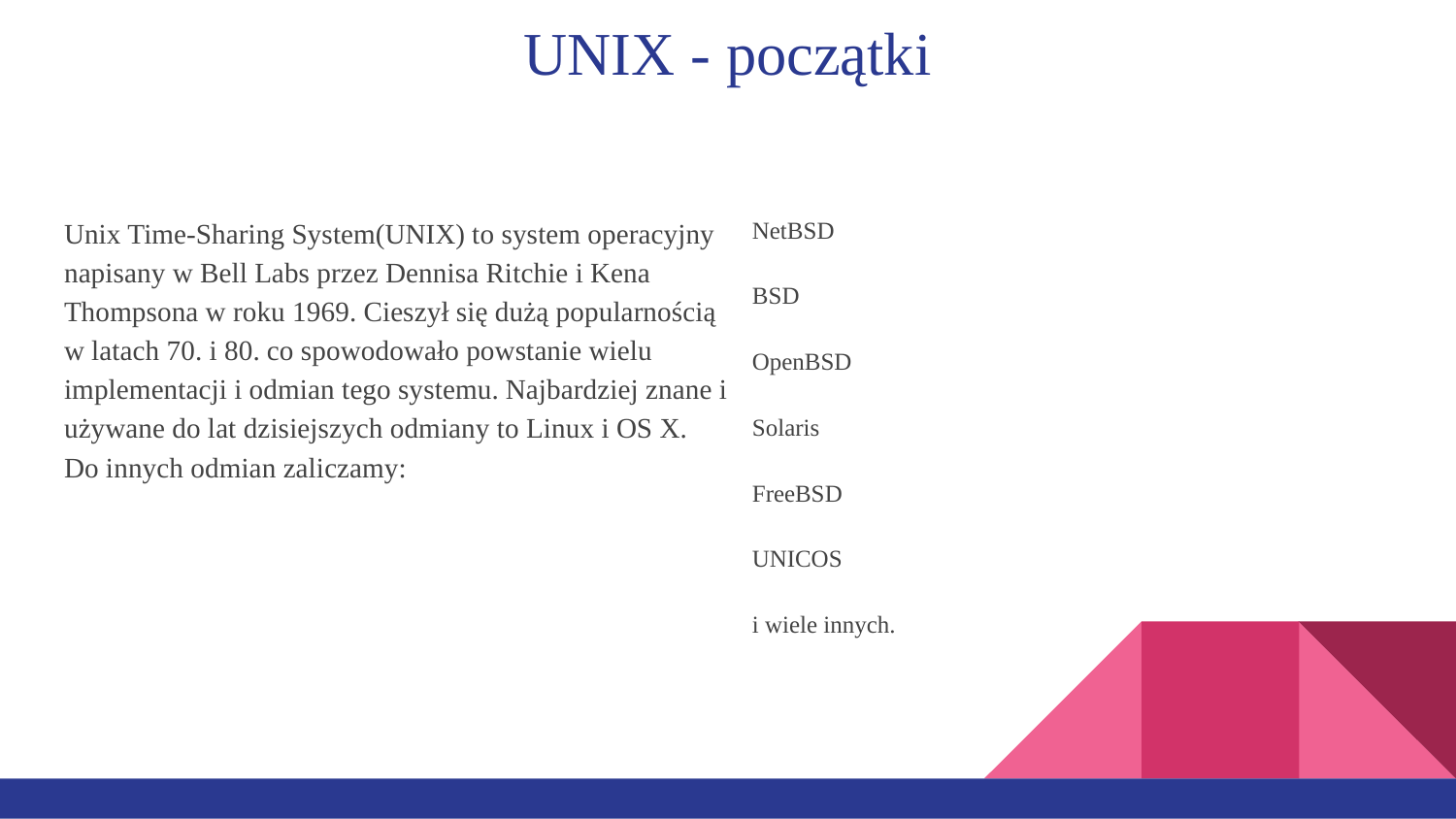

# UNIX - początki
Unix Time-Sharing System(UNIX) to system operacyjny napisany w Bell Labs przez Dennisa Ritchie i Kena Thompsona w roku 1969. Cieszył się dużą popularnością w latach 70. i 80. co spowodowało powstanie wielu implementacji i odmian tego systemu. Najbardziej znane i używane do lat dzisiejszych odmiany to Linux i OS X. Do innych odmian zaliczamy:

NetBSD
BSD
OpenBSD
Solaris
FreeBSD
UNICOS
i wiele innych.